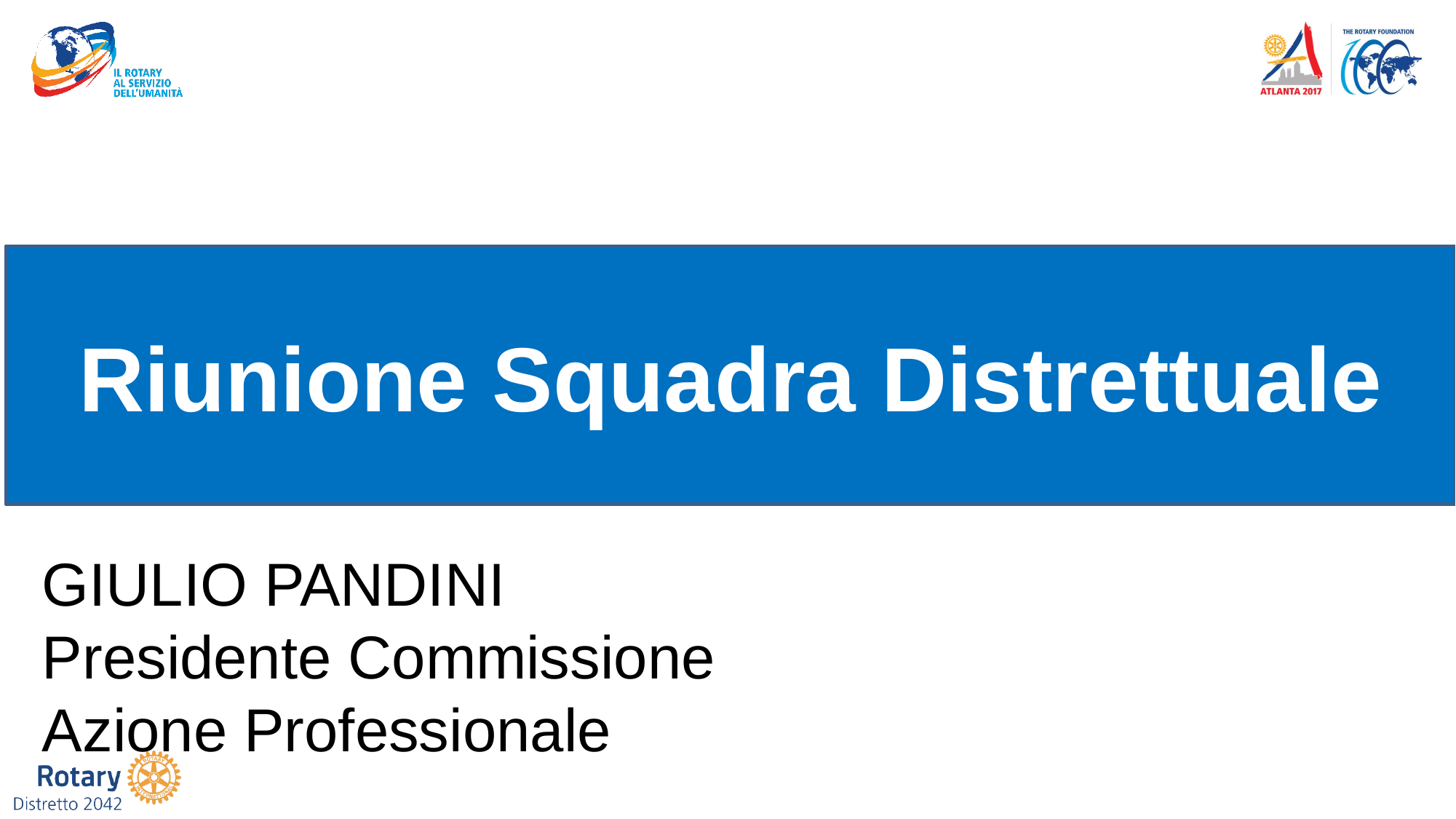

Riunione Squadra Distrettuale
GIULIO PANDINI
Presidente Commissione
Azione Professionale